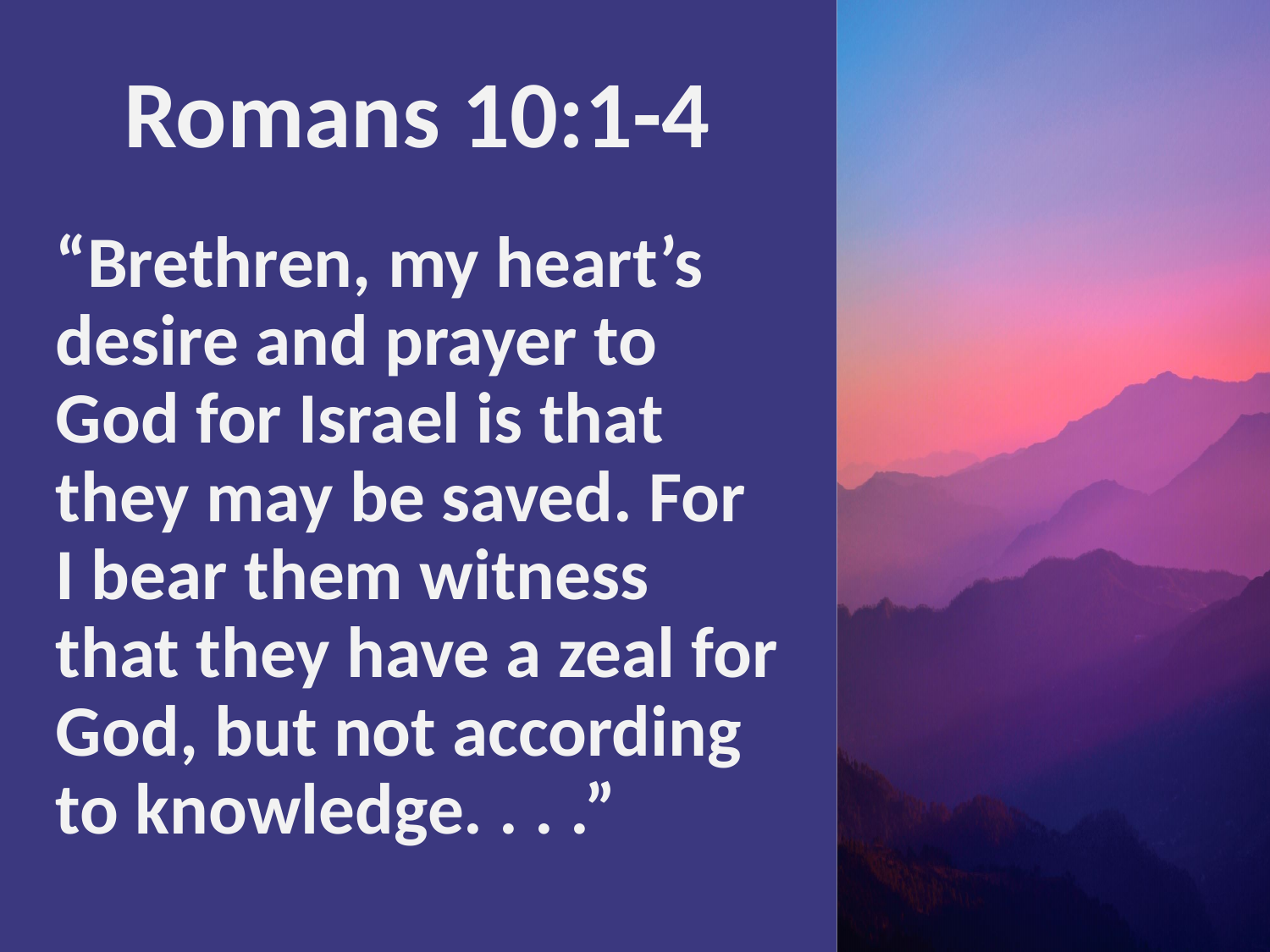

# Romans 10:1-4
“Brethren, my heart’s desire and prayer to God for Israel is that they may be saved. For I bear them witness that they have a zeal for God, but not according to knowledge. . . .”